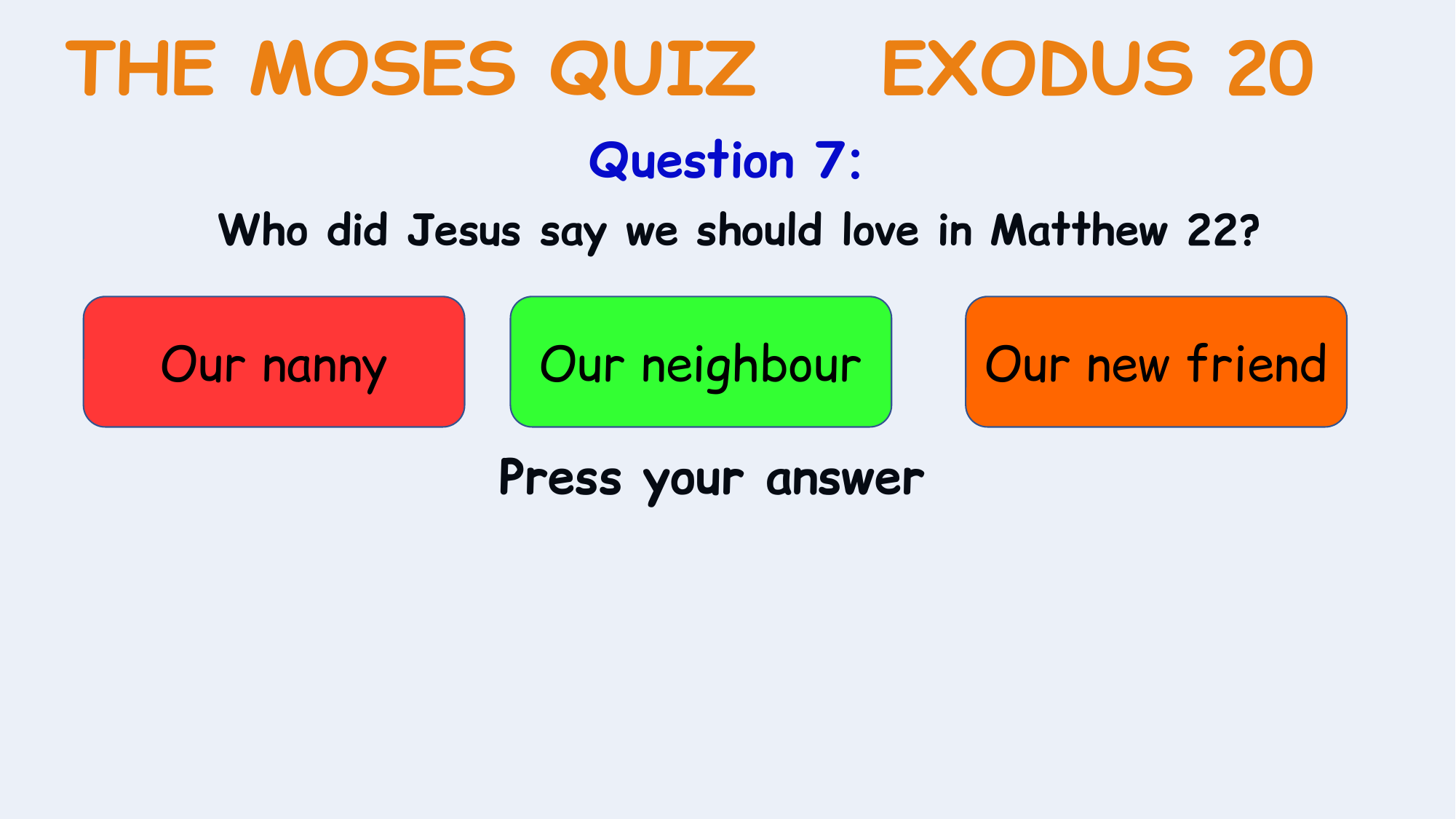

Question 7:
Who did Jesus say we should love in Matthew 22?
Our nanny
Our neighbour
Our new friend
Press your answer